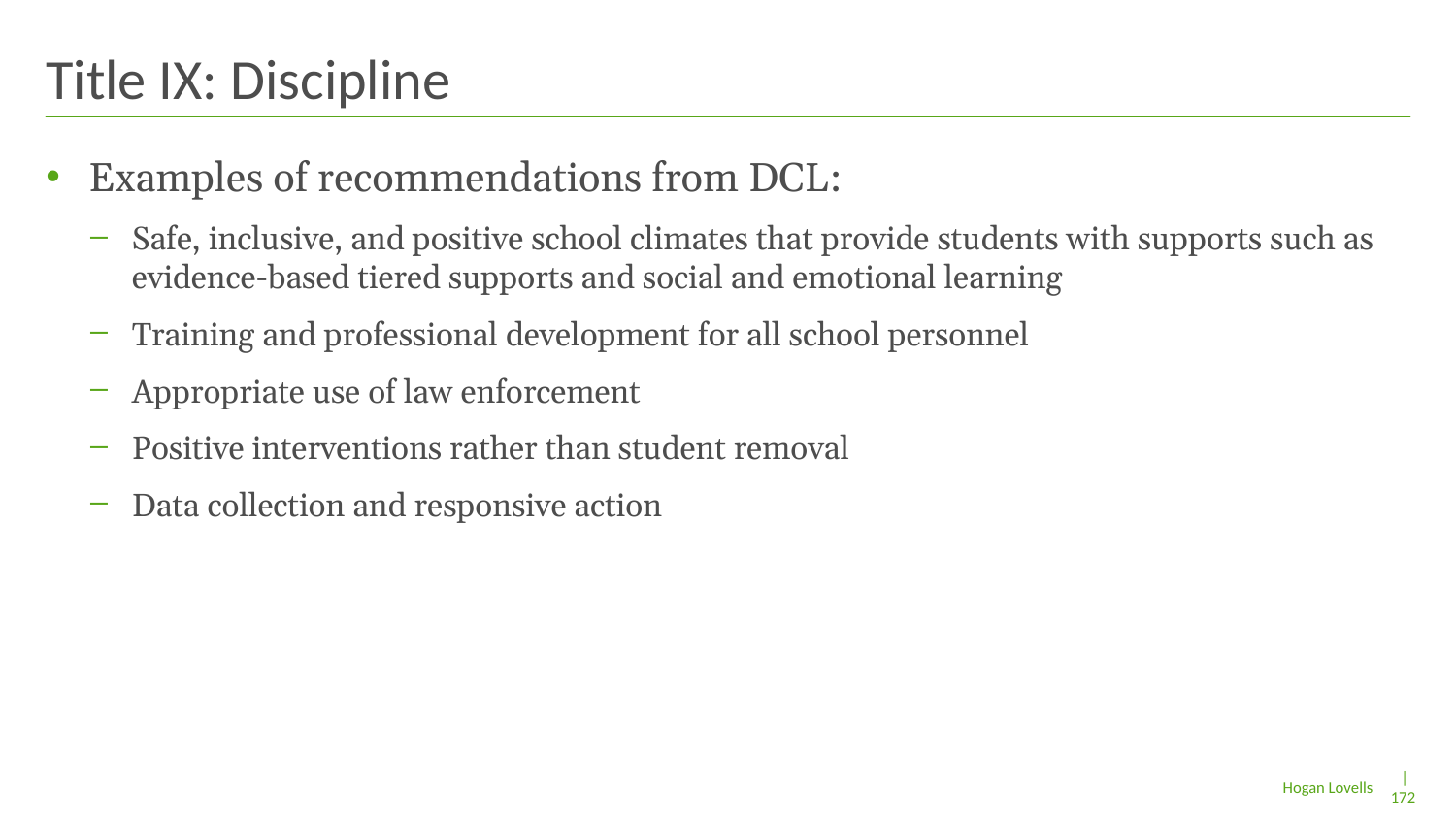

# Title IX: Discipline
Examples of recommendations from DCL:
Safe, inclusive, and positive school climates that provide students with supports such as evidence-based tiered supports and social and emotional learning
Training and professional development for all school personnel
Appropriate use of law enforcement
Positive interventions rather than student removal
Data collection and responsive action

|  172
Hogan Lovells